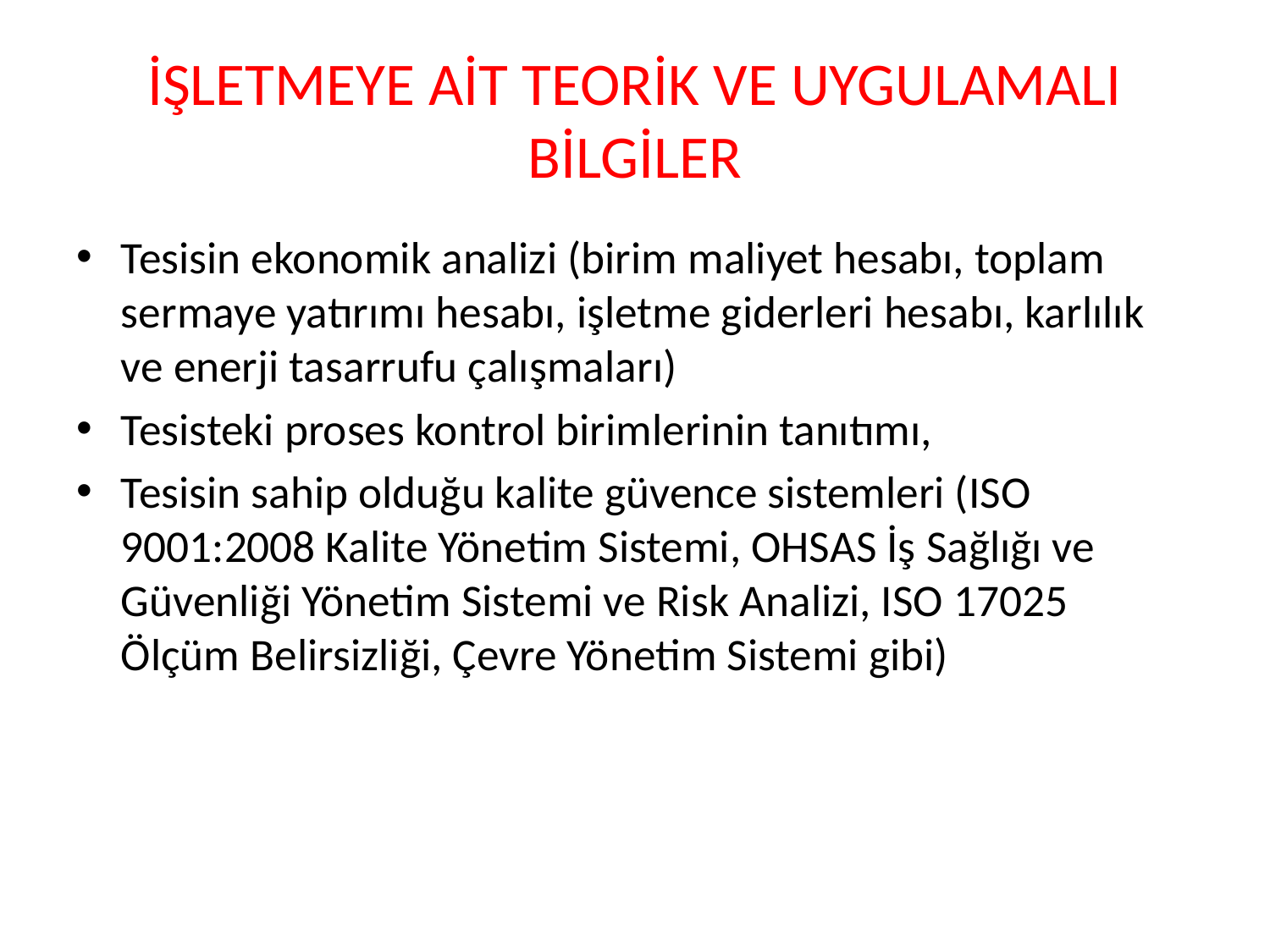

# İŞLETMEYE AİT TEORİK VE UYGULAMALI BİLGİLER
Tesisin ekonomik analizi (birim maliyet hesabı, toplam sermaye yatırımı hesabı, işletme giderleri hesabı, karlılık ve enerji tasarrufu çalışmaları)
Tesisteki proses kontrol birimlerinin tanıtımı,
Tesisin sahip olduğu kalite güvence sistemleri (ISO 9001:2008 Kalite Yönetim Sistemi, OHSAS İş Sağlığı ve Güvenliği Yönetim Sistemi ve Risk Analizi, ISO 17025 Ölçüm Belirsizliği, Çevre Yönetim Sistemi gibi)